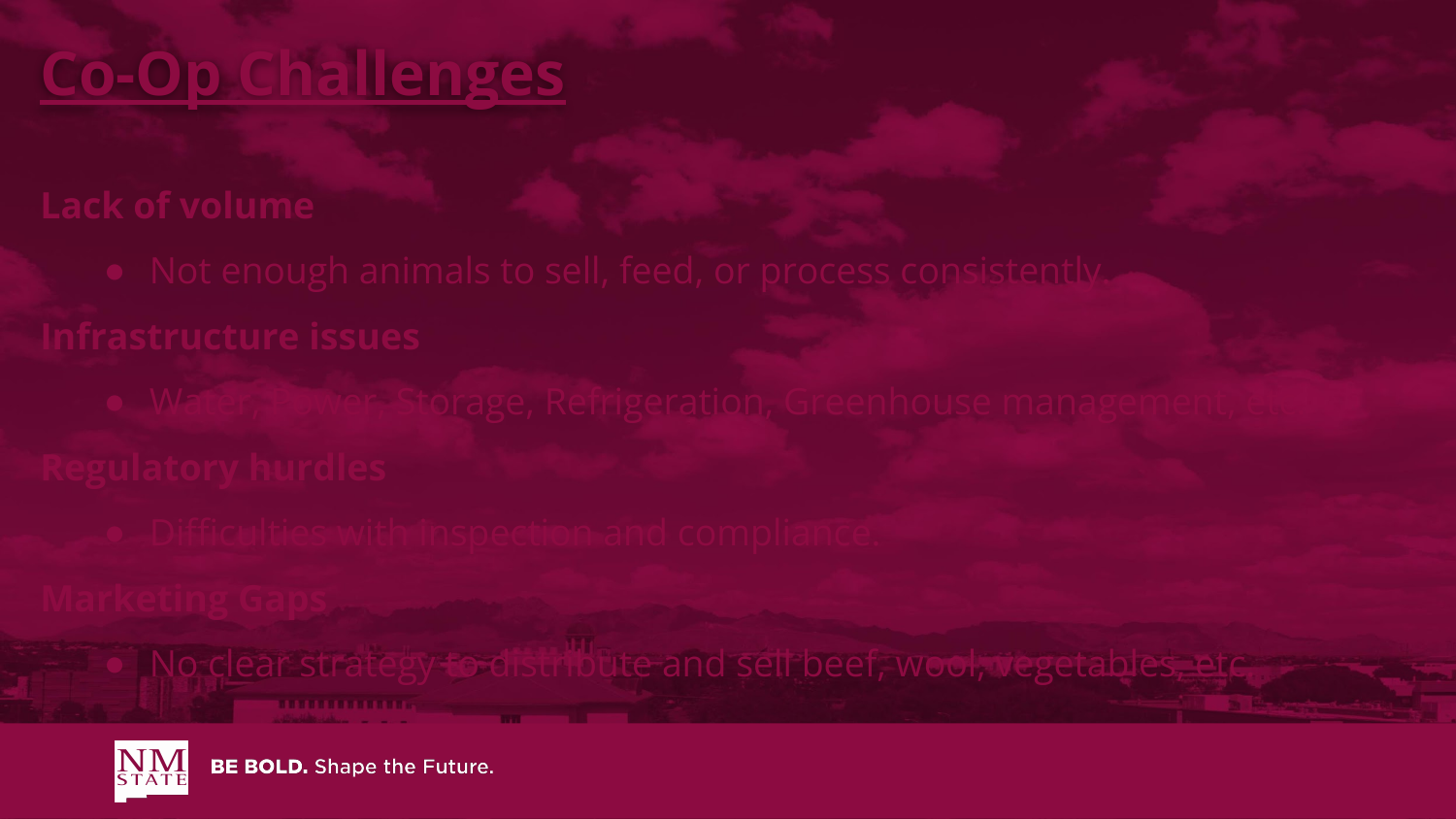

Co-Op Challenges
Lack of volume
Not enough animals to sell, feed, or process consistently.
Infrastructure issues
Water, Power, Storage, Refrigeration, Greenhouse management, etc.
Regulatory hurdles
Difficulties with inspection and compliance.
Marketing Gaps
No clear strategy to distribute and sell beef, wool, vegetables, etc.